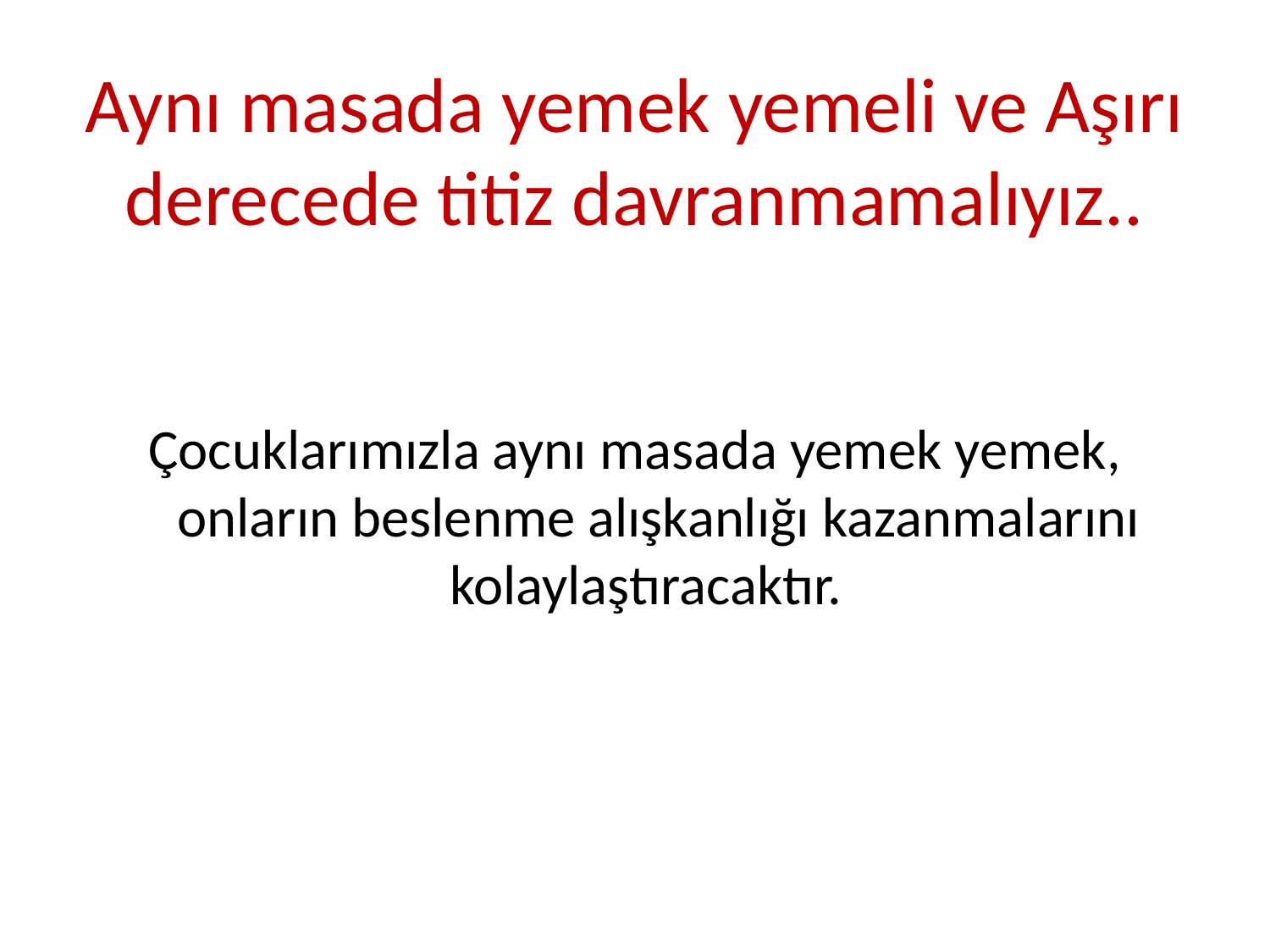

# Aynı masada yemek yemeli ve Aşırı derecede titiz davranmamalıyız..
Çocuklarımızla aynı masada yemek yemek, onların beslenme alışkanlığı kazanmalarını kolaylaştıracaktır.